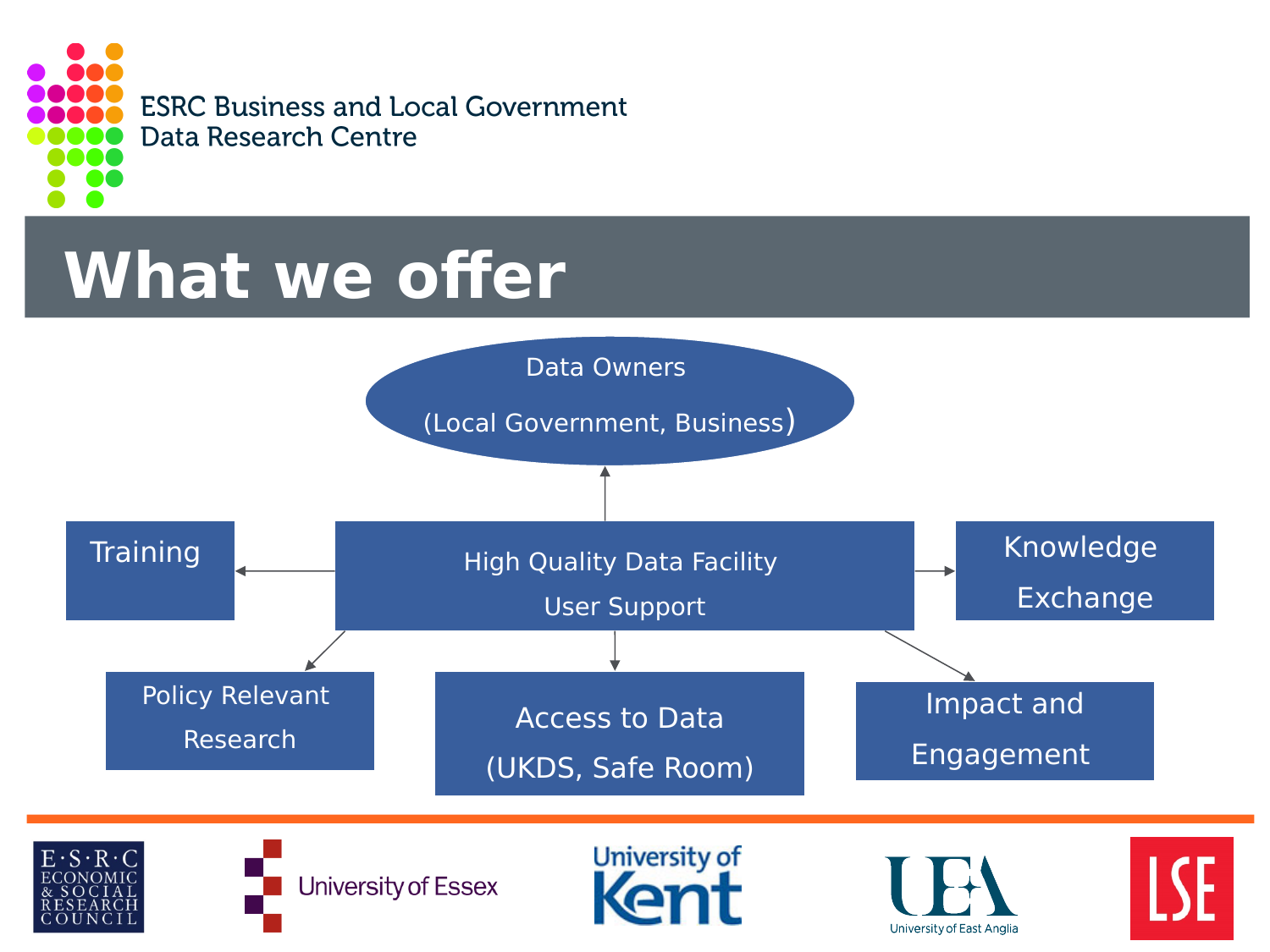

What we offer

Data Owners
(Local Government, Business)

Training

High Quality Data Facility
User Support

Knowledge
Exchange

Policy Relevant
Research

Access to Data
(UKDS, Safe Room)

Impact and
Engagement